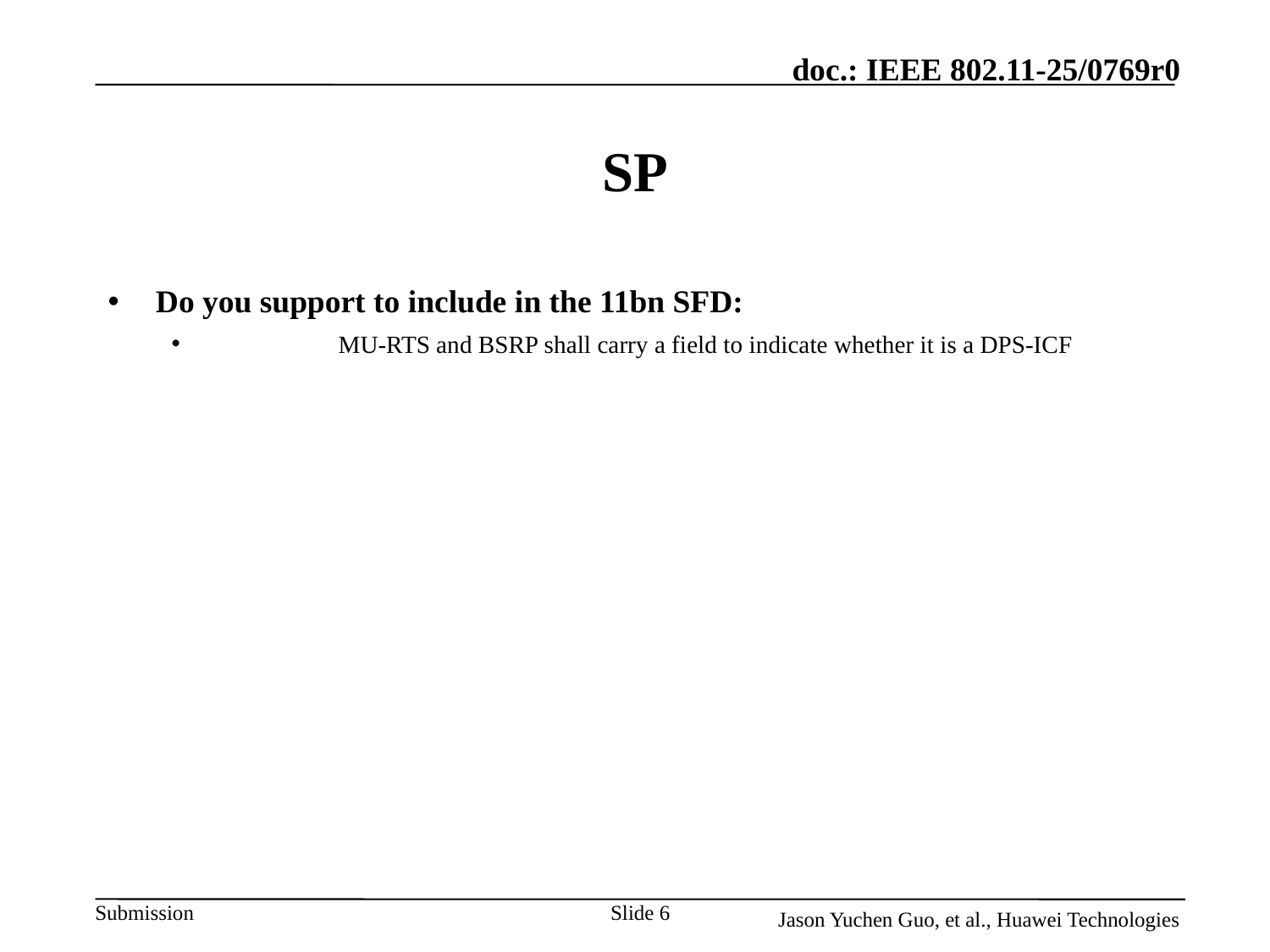

# SP
Do you support to include in the 11bn SFD:
	MU-RTS and BSRP shall carry a field to indicate whether it is a DPS-ICF
Slide 6